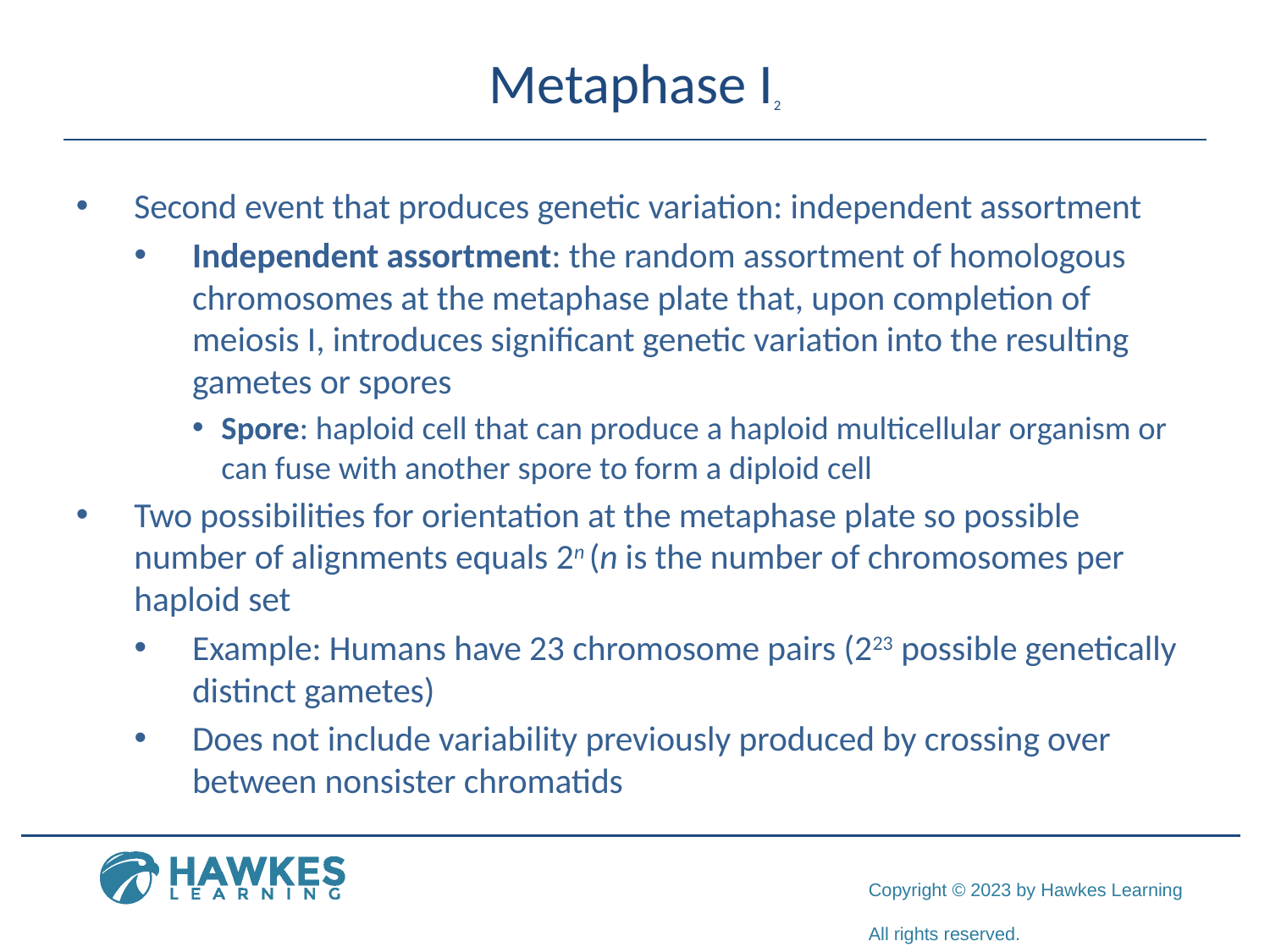

# Metaphase I2
Second event that produces genetic variation: independent assortment
Independent assortment: the random assortment of homologous chromosomes at the metaphase plate that, upon completion of meiosis I, introduces significant genetic variation into the resulting gametes or spores
Spore: haploid cell that can produce a haploid multicellular organism or can fuse with another spore to form a diploid cell
Two possibilities for orientation at the metaphase plate so possible number of alignments equals 2n (n is the number of chromosomes per haploid set
Example: Humans have 23 chromosome pairs (223 possible genetically distinct gametes)
Does not include variability previously produced by crossing over between nonsister chromatids